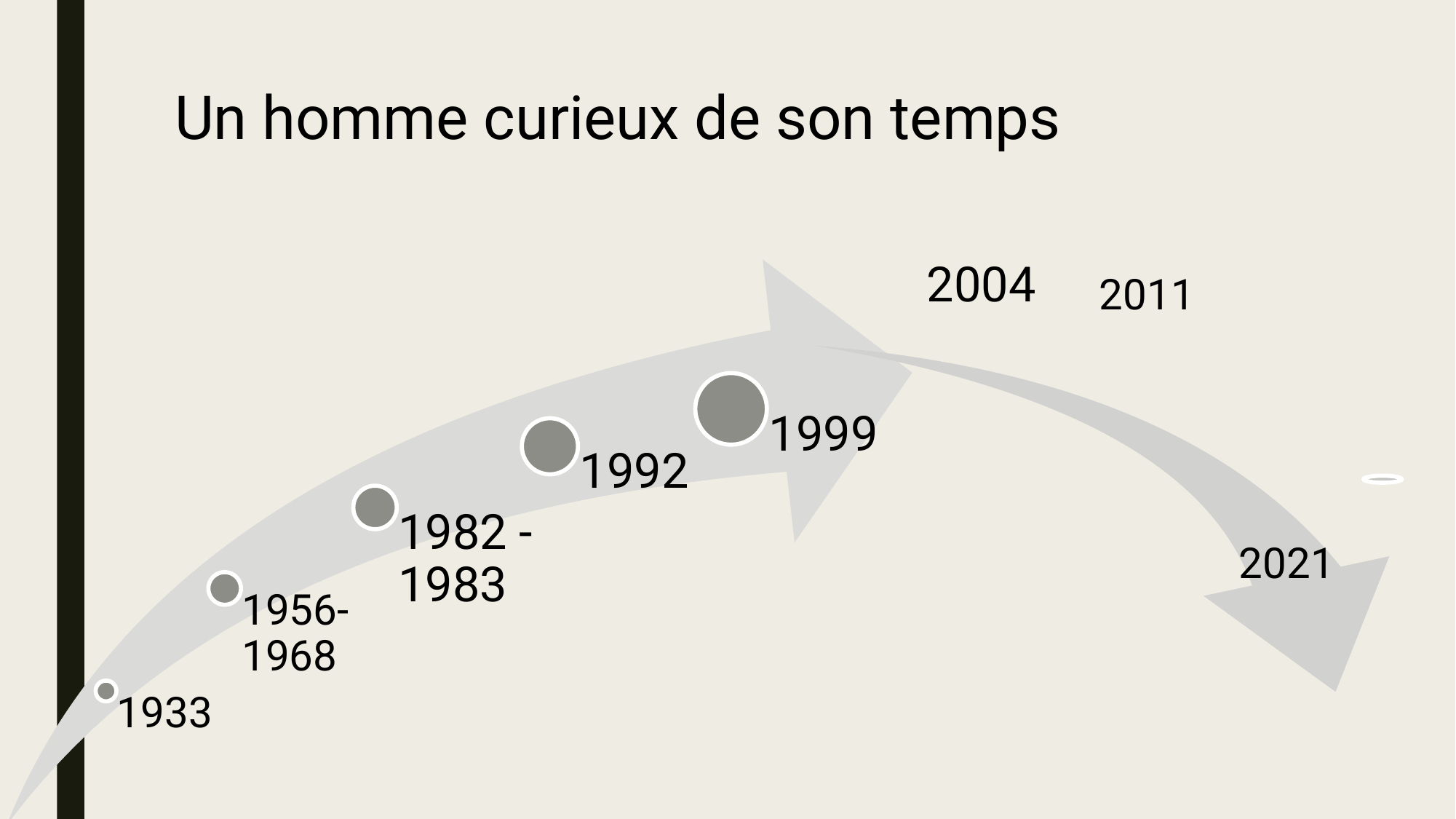

# Un homme curieux de son temps
2004
2011
2021
1933
1956-1968
1982 - 1983
1992
1999